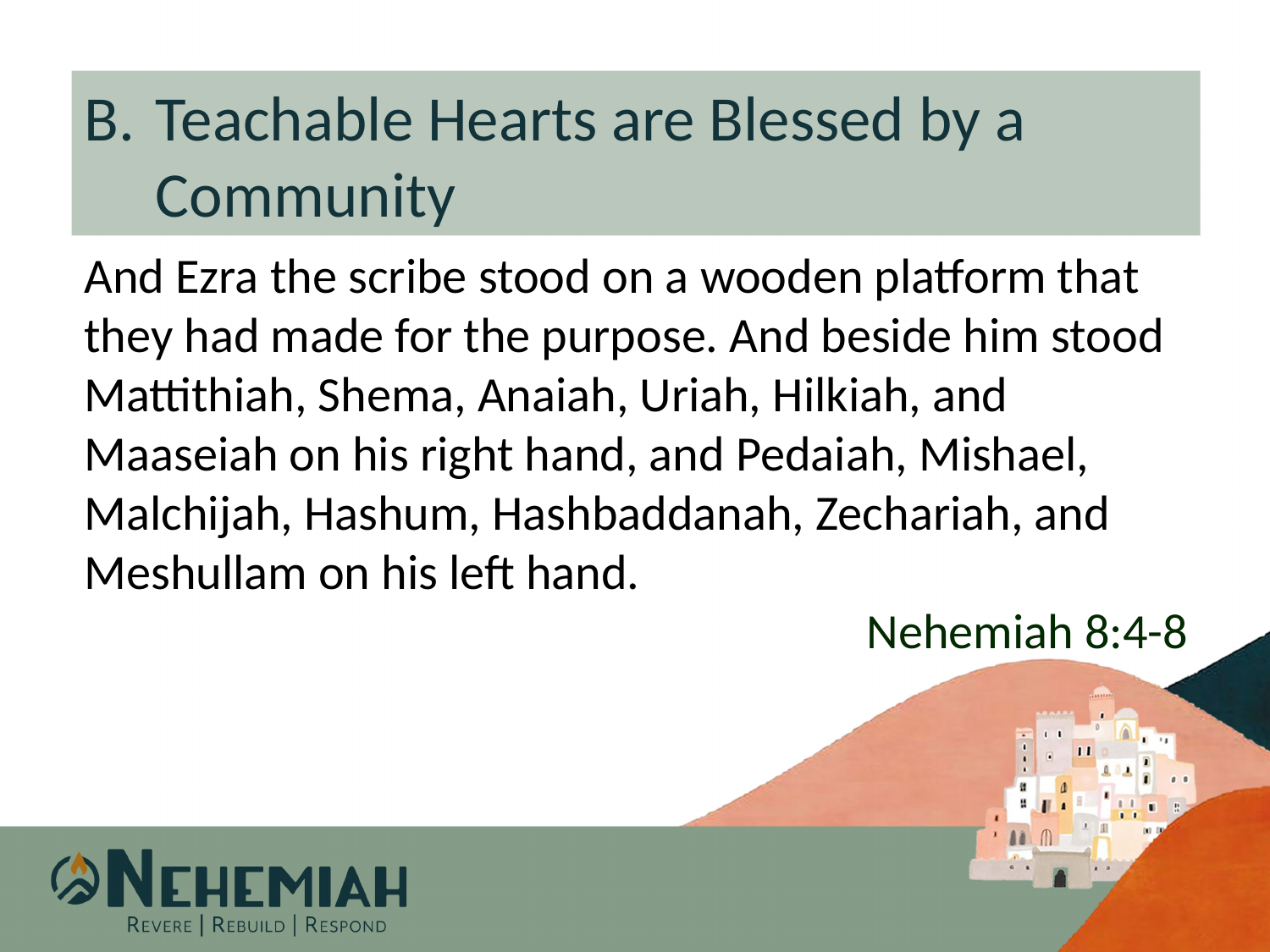

Teachable Hearts are Blessed by a Community
And Ezra the scribe stood on a wooden platform that they had made for the purpose. And beside him stood Mattithiah, Shema, Anaiah, Uriah, Hilkiah, and Maaseiah on his right hand, and Pedaiah, Mishael, Malchijah, Hashum, Hashbaddanah, Zechariah, and Meshullam on his left hand.
Nehemiah 8:4-8